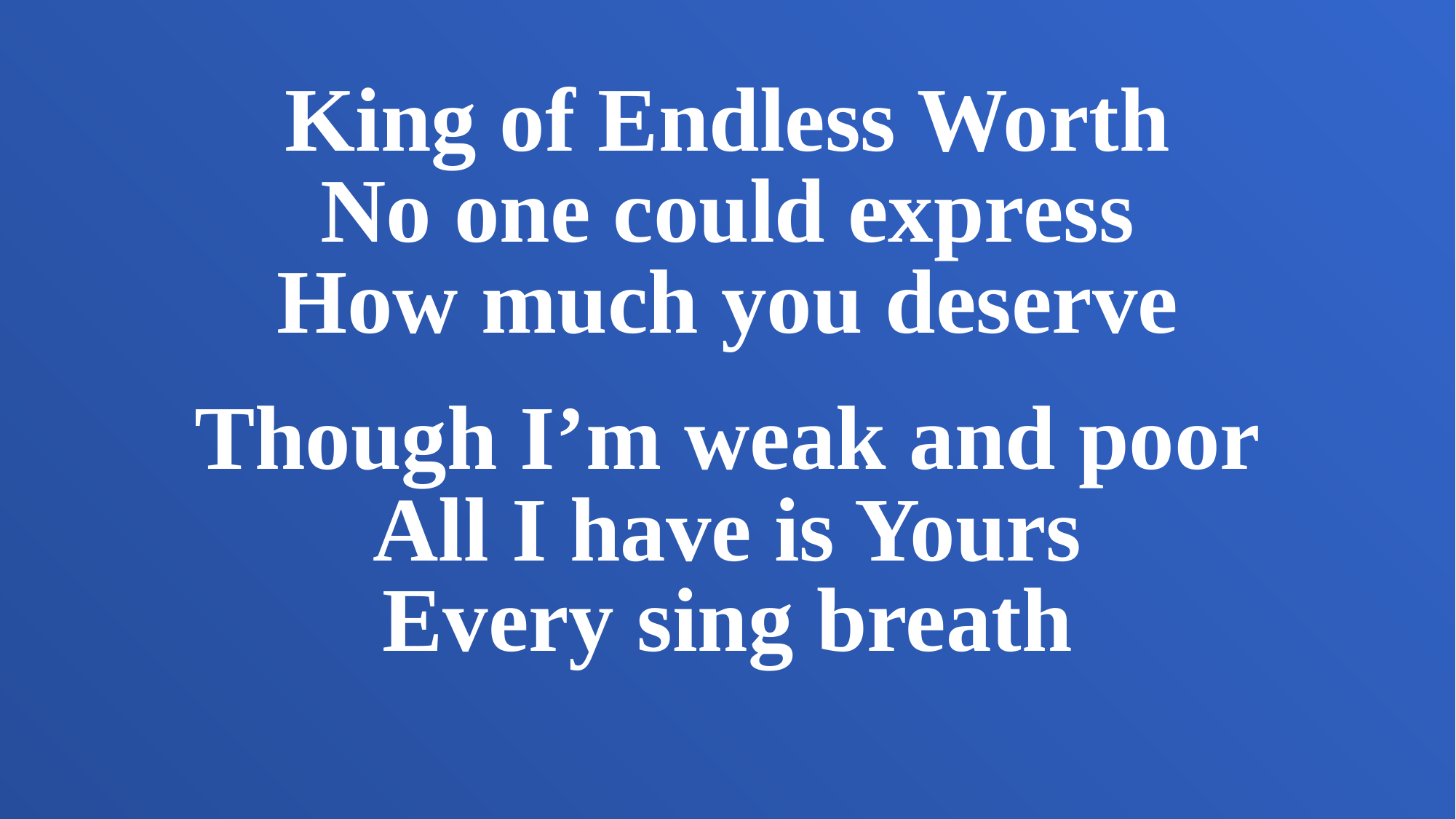

King of Endless Worth
No one could express
How much you deserve
Though I’m weak and poor
All I have is Yours
Every sing breath